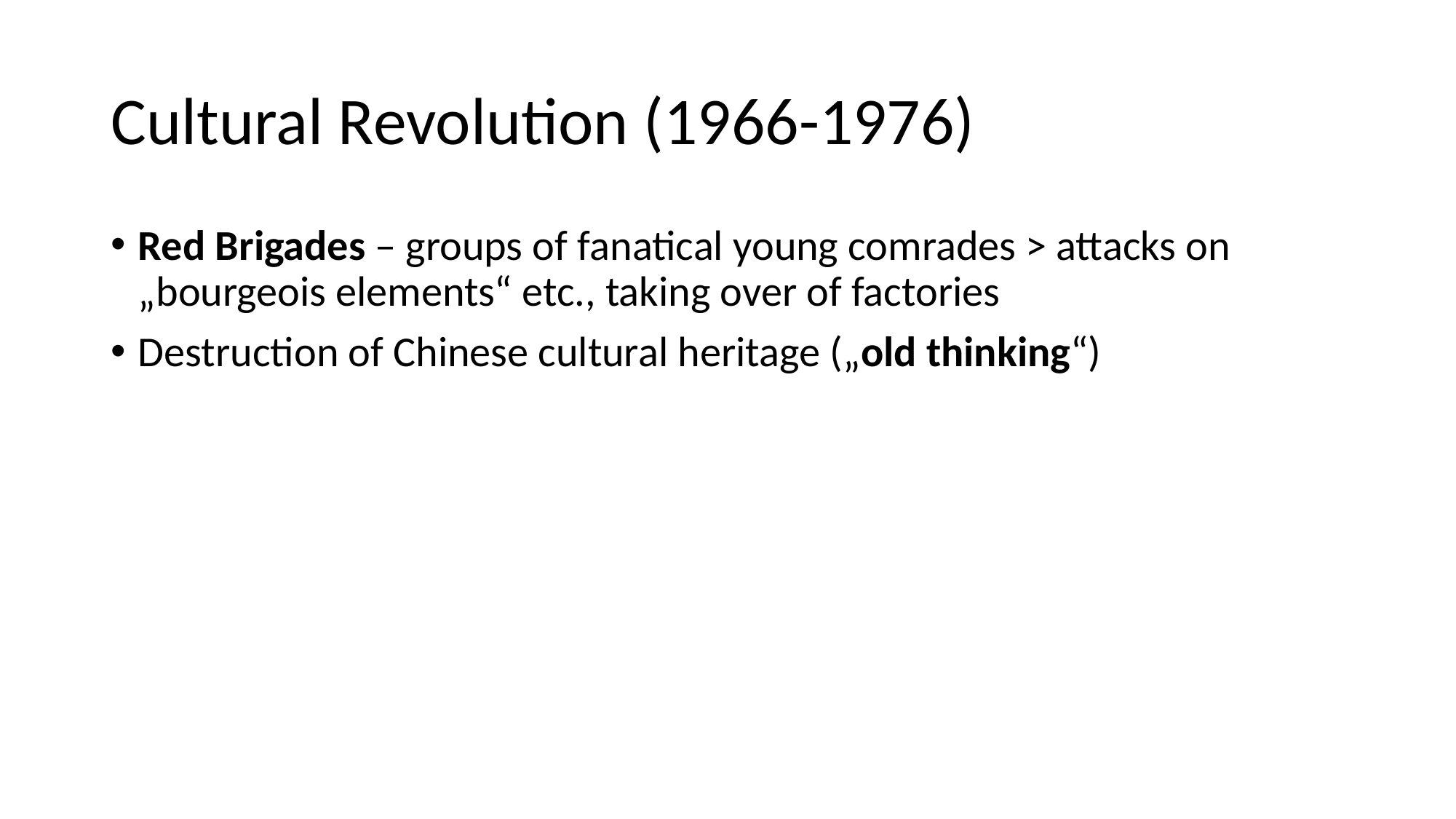

# Cultural Revolution (1966-1976)
Red Brigades – groups of fanatical young comrades > attacks on „bourgeois elements“ etc., taking over of factories
Destruction of Chinese cultural heritage („old thinking“)